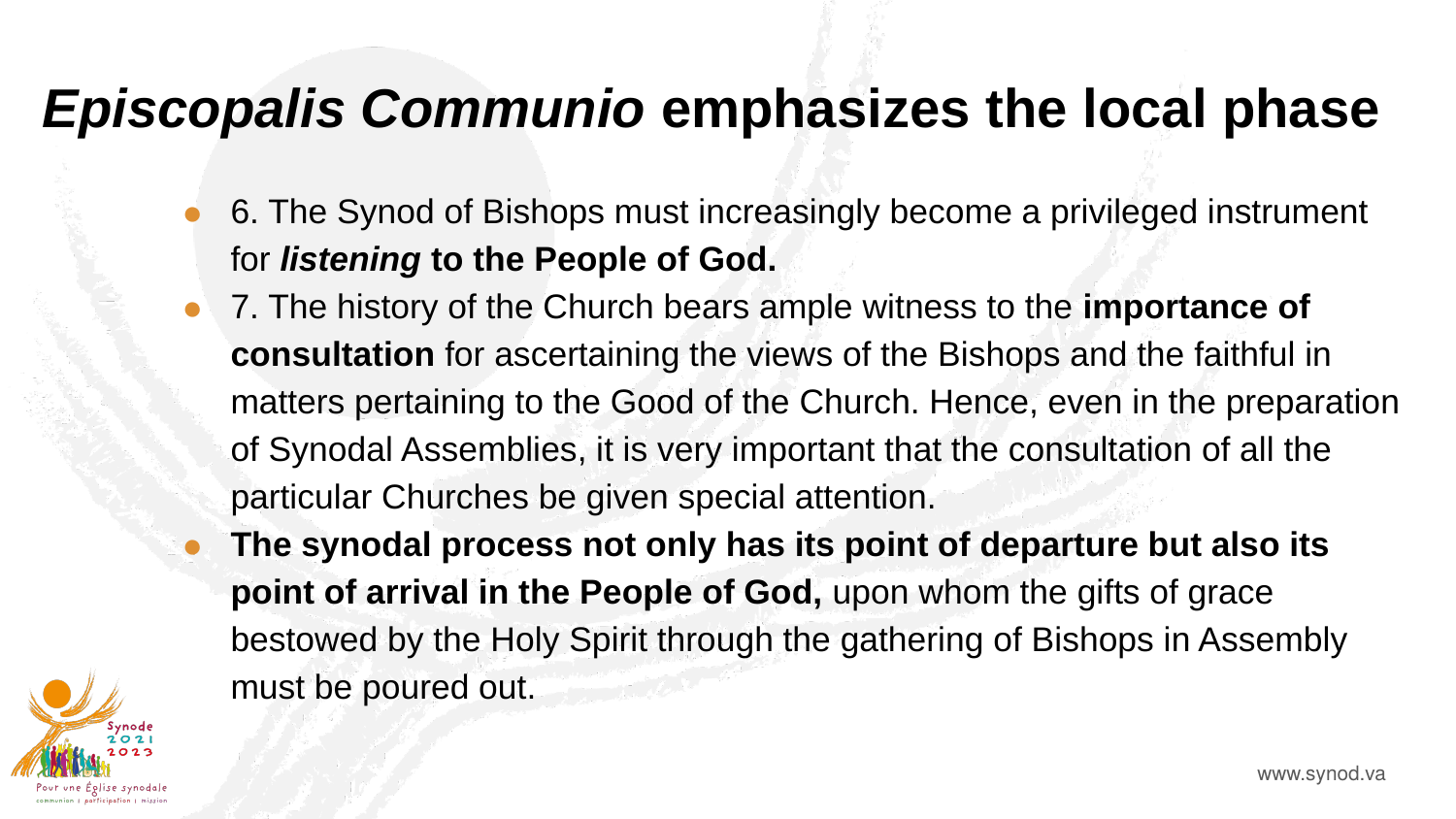

# Episcopalis Communio emphasizes the local phase
6. The Synod of Bishops must increasingly become a privileged instrument for listening to the People of God.
7. The history of the Church bears ample witness to the importance of consultation for ascertaining the views of the Bishops and the faithful in matters pertaining to the Good of the Church. Hence, even in the preparation of Synodal Assemblies, it is very important that the consultation of all the particular Churches be given special attention.
The synodal process not only has its point of departure but also its point of arrival in the People of God, upon whom the gifts of grace bestowed by the Holy Spirit through the gathering of Bishops in Assembly must be poured out.